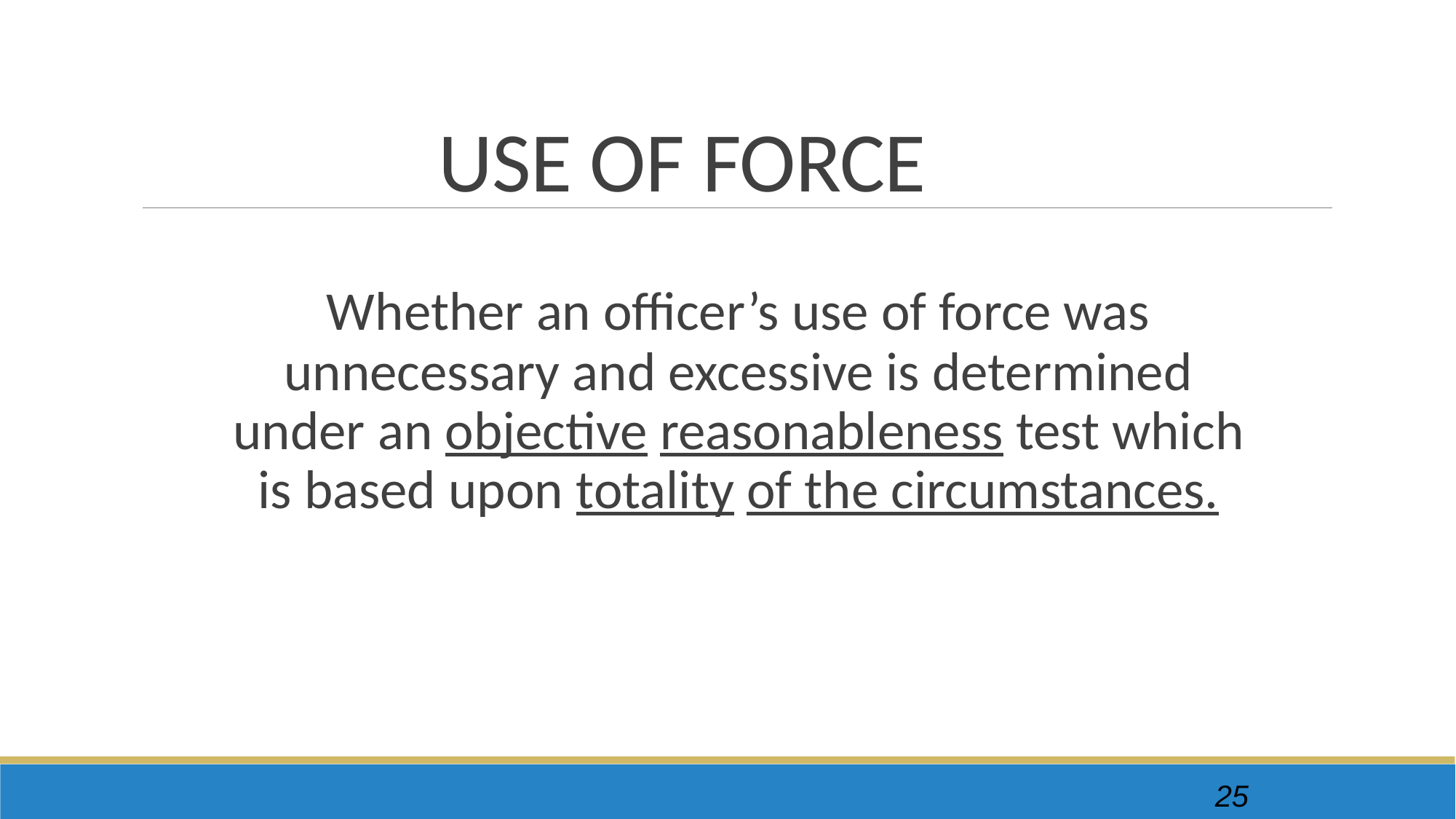

# USE OF FORCE
	Whether an officer’s use of force was unnecessary and excessive is determined under an objective reasonableness test which is based upon totality of the circumstances.
25